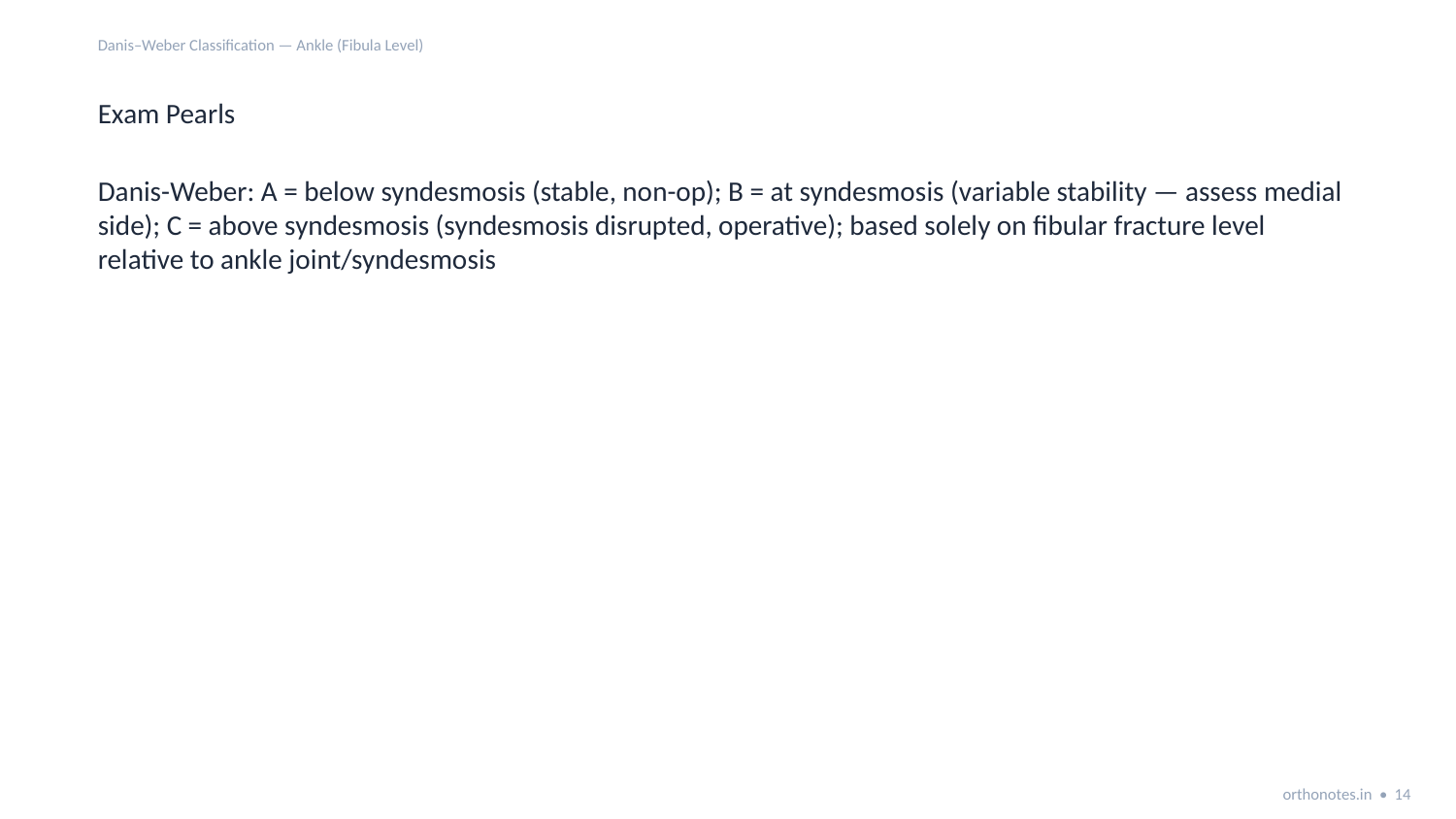

Danis–Weber Classification — Ankle (Fibula Level)
Exam Pearls
Danis-Weber: A = below syndesmosis (stable, non-op); B = at syndesmosis (variable stability — assess medial side); C = above syndesmosis (syndesmosis disrupted, operative); based solely on fibular fracture level relative to ankle joint/syndesmosis
orthonotes.in  •  14